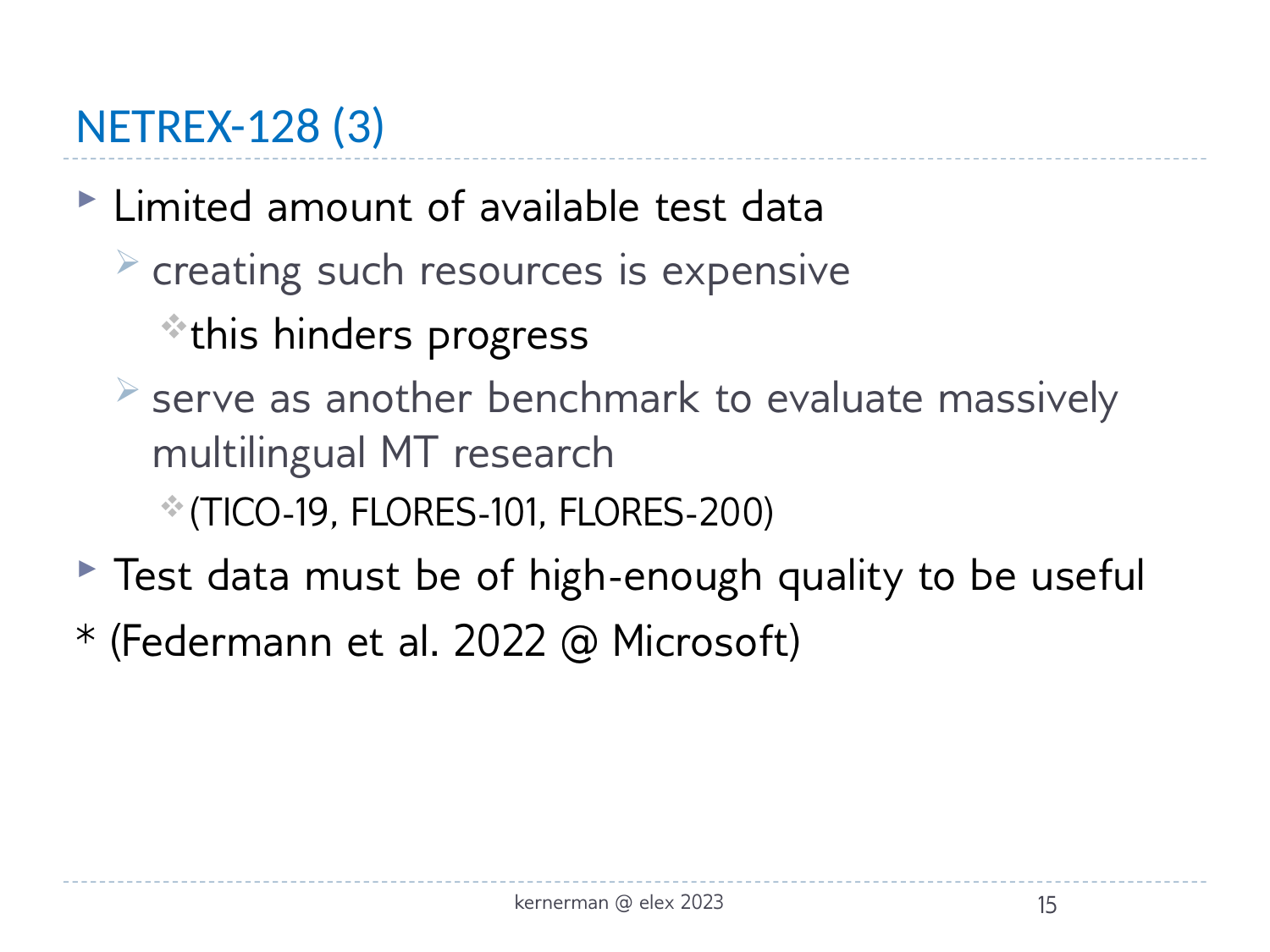

# NETREX-128 (3)
Limited amount of available test data
creating such resources is expensive
this hinders progress
serve as another benchmark to evaluate massively multilingual MT research
(TICO-19, FLORES-101, FLORES-200)
Test data must be of high-enough quality to be useful
* (Federmann et al. 2022 @ Microsoft)
kernerman @ elex 2023
15